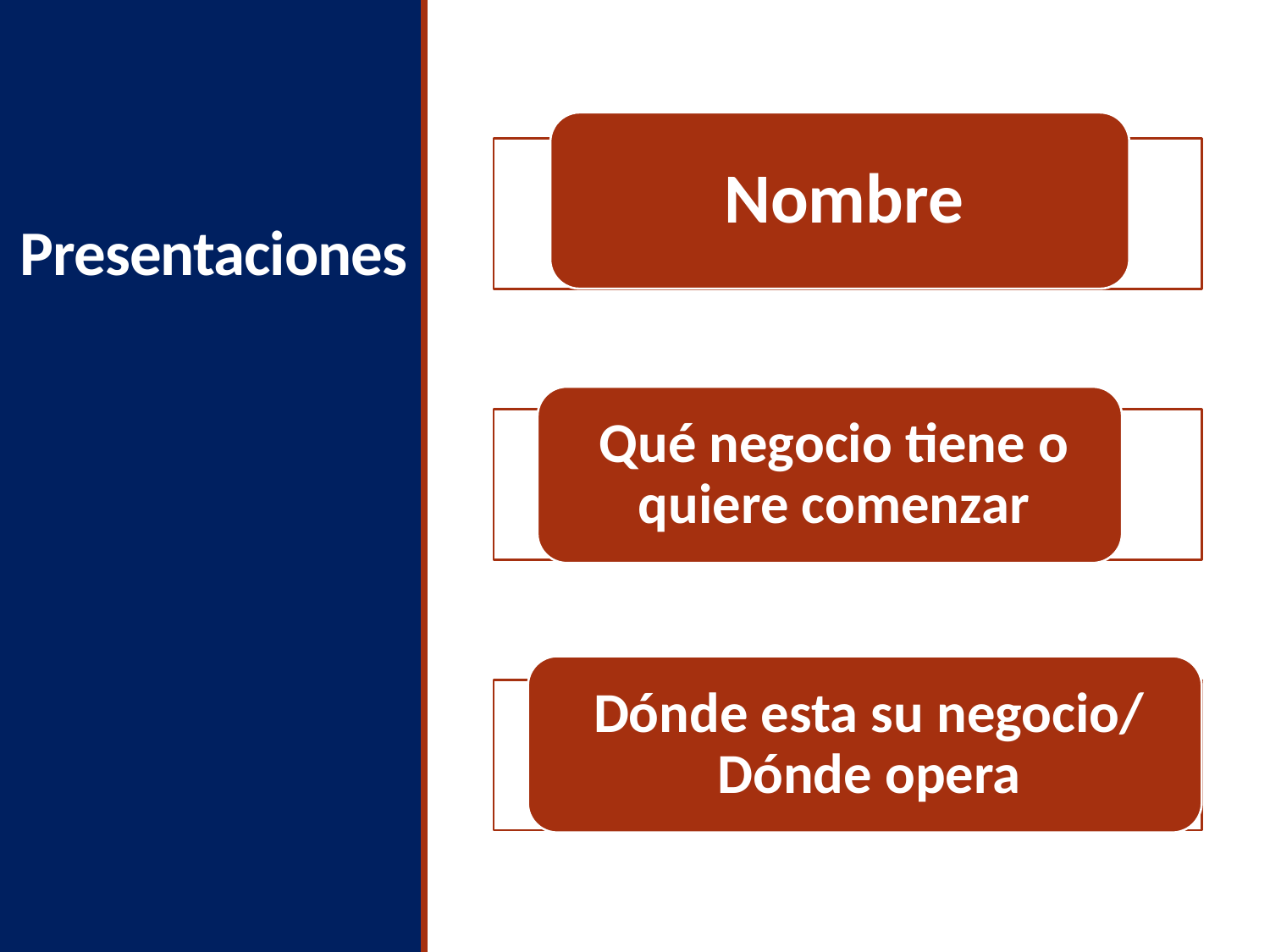

Nombre
Qué negocio tiene o quiere comenzar
Dónde esta su negocio/ Dónde opera
# Presentaciones